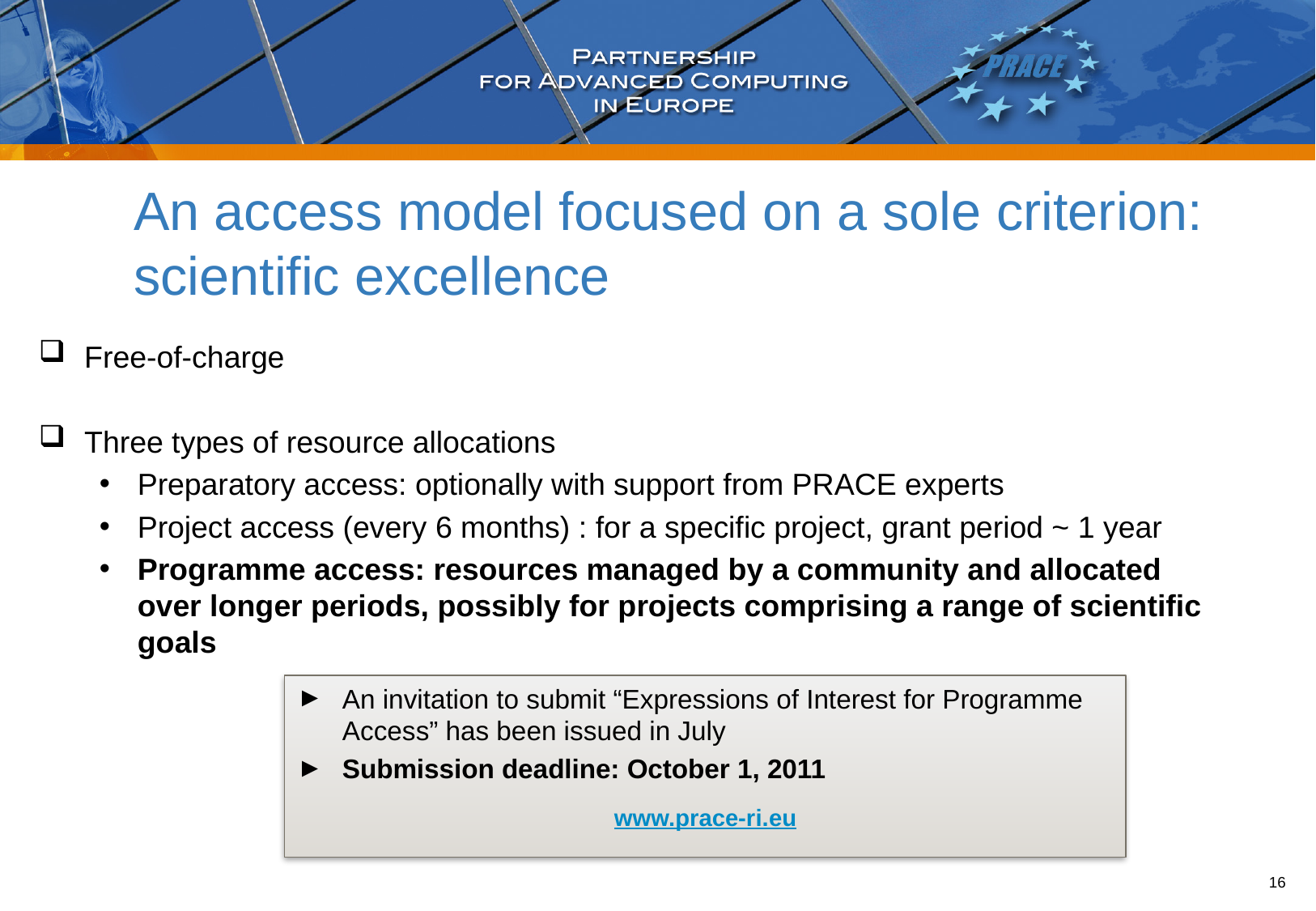

# An access model focused on a sole criterion: scientific excellence
Free-of-charge

Three types of resource allocations
Preparatory access: optionally with support from PRACE experts
Project access (every 6 months) : for a specific project, grant period ~ 1 year
Programme access: resources managed by a community and allocated over longer periods, possibly for projects comprising a range of scientific goals

An invitation to submit “Expressions of Interest for Programme Access” has been issued in July
Submission deadline: October 1, 2011

www.prace-ri.eu

16